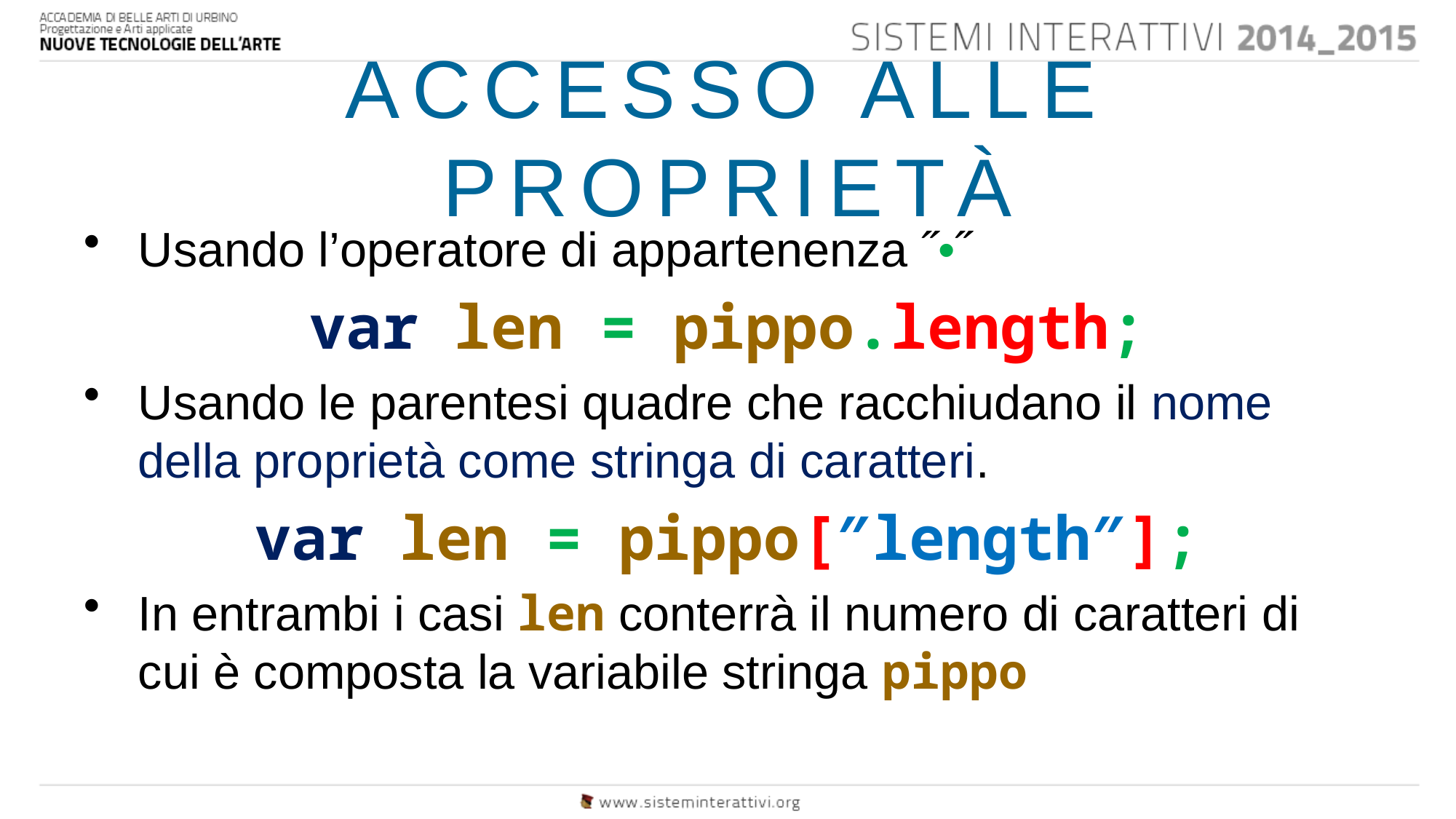

# ACCESSO ALLE PROPRIETÀ
Usando l’operatore di appartenenza ˝•˝
var len = pippo.length;
Usando le parentesi quadre che racchiudano il nome della proprietà come stringa di caratteri.
var len = pippo[″length″];
In entrambi i casi len conterrà il numero di caratteri di cui è composta la variabile stringa pippo